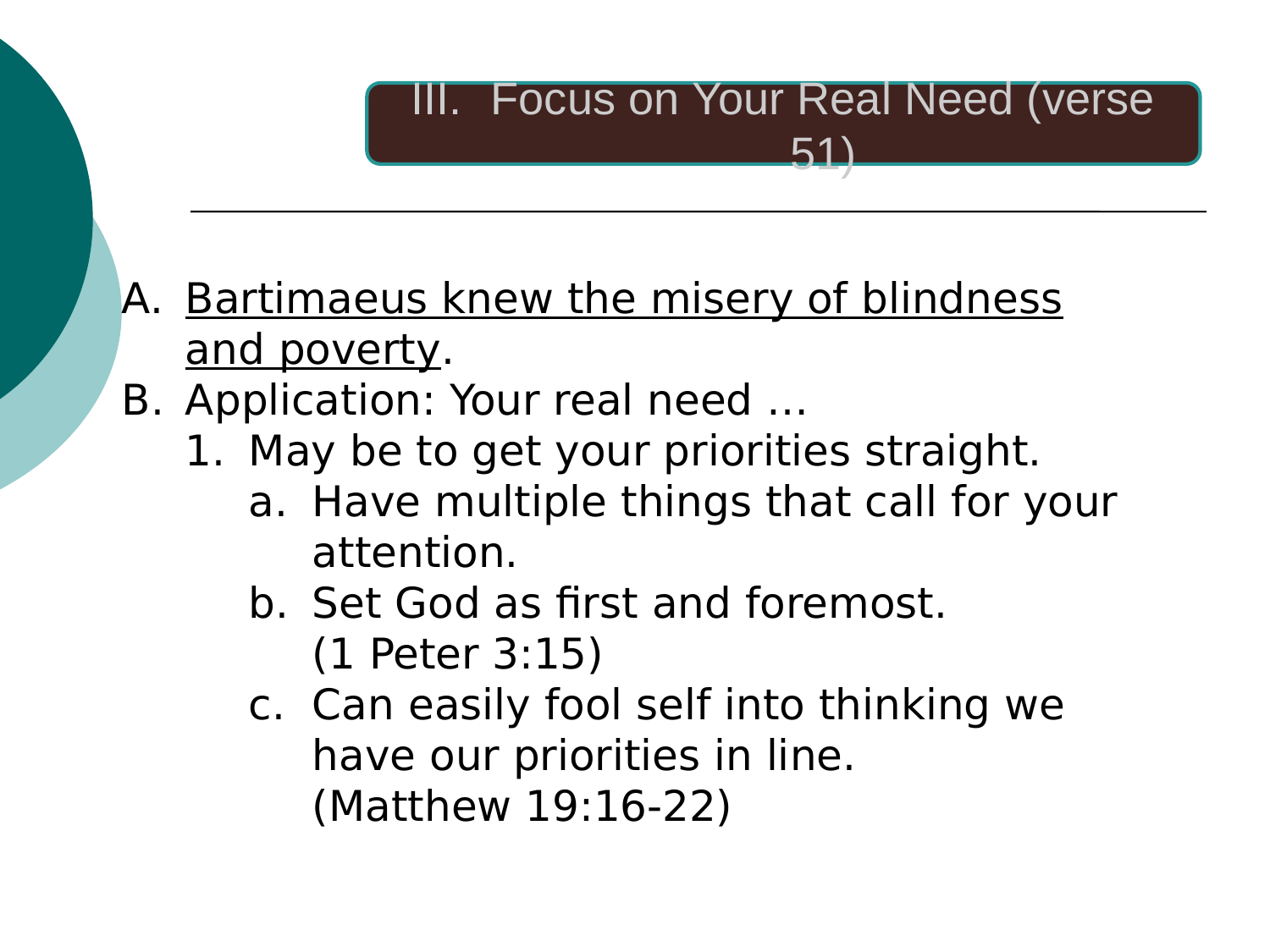

Focus on Your Real Need (verse 51)
Bartimaeus knew the misery of blindness and poverty.
Application: Your real need …
May be to get your priorities straight.
Have multiple things that call for your attention.
Set God as first and foremost.
(1 Peter 3:15)
Can easily fool self into thinking we have our priorities in line.
(Matthew 19:16-22)